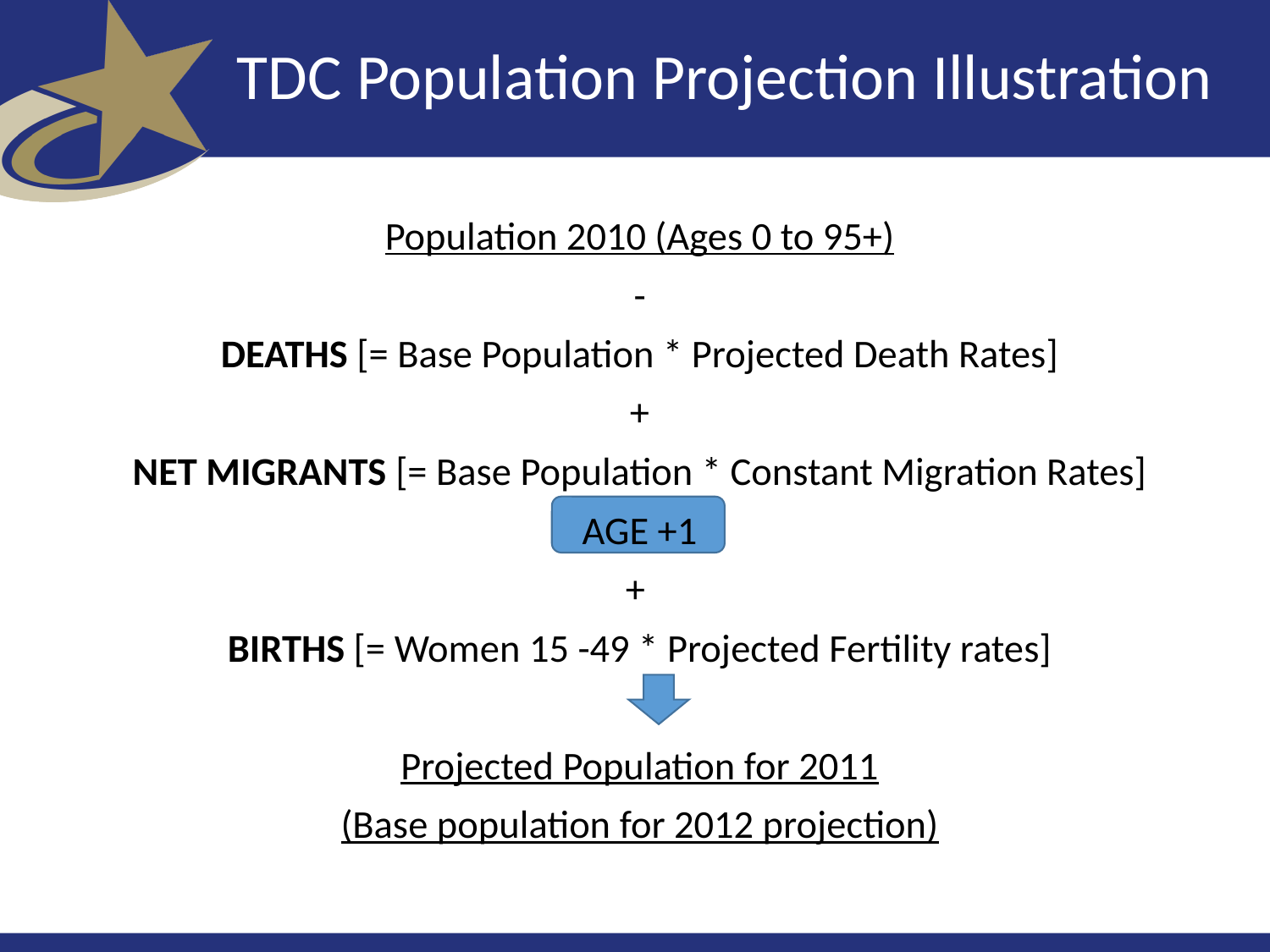

# TDC Population Projection Illustration
Population 2010 (Ages 0 to 95+)
-
DEATHS [= Base Population * Projected Death Rates]
+
NET MIGRANTS [= Base Population * Constant Migration Rates]
AGE +1
+
BIRTHS [= Women 15 -49 * Projected Fertility rates]

Projected Population for 2011
(Base population for 2012 projection)